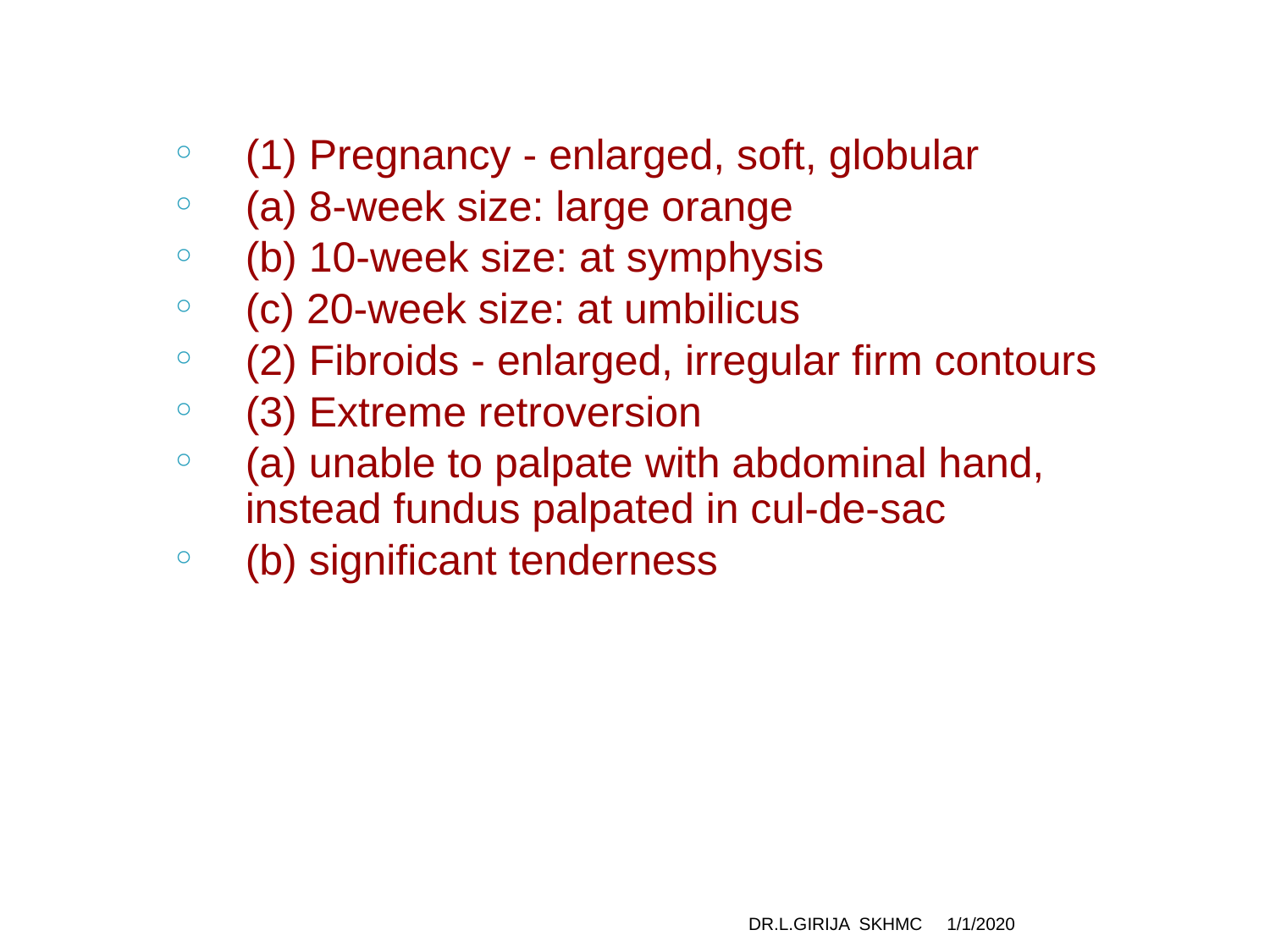

(1) Pregnancy - enlarged, soft, globular
(a) 8-week size: large orange
(b) 10-week size: at symphysis
(c) 20-week size: at umbilicus
(2) Fibroids - enlarged, irregular firm contours
(3) Extreme retroversion
(a) unable to palpate with abdominal hand, instead fundus palpated in cul-de-sac
(b) significant tenderness
DR.L.GIRIJA  SKHMC
1/1/2020